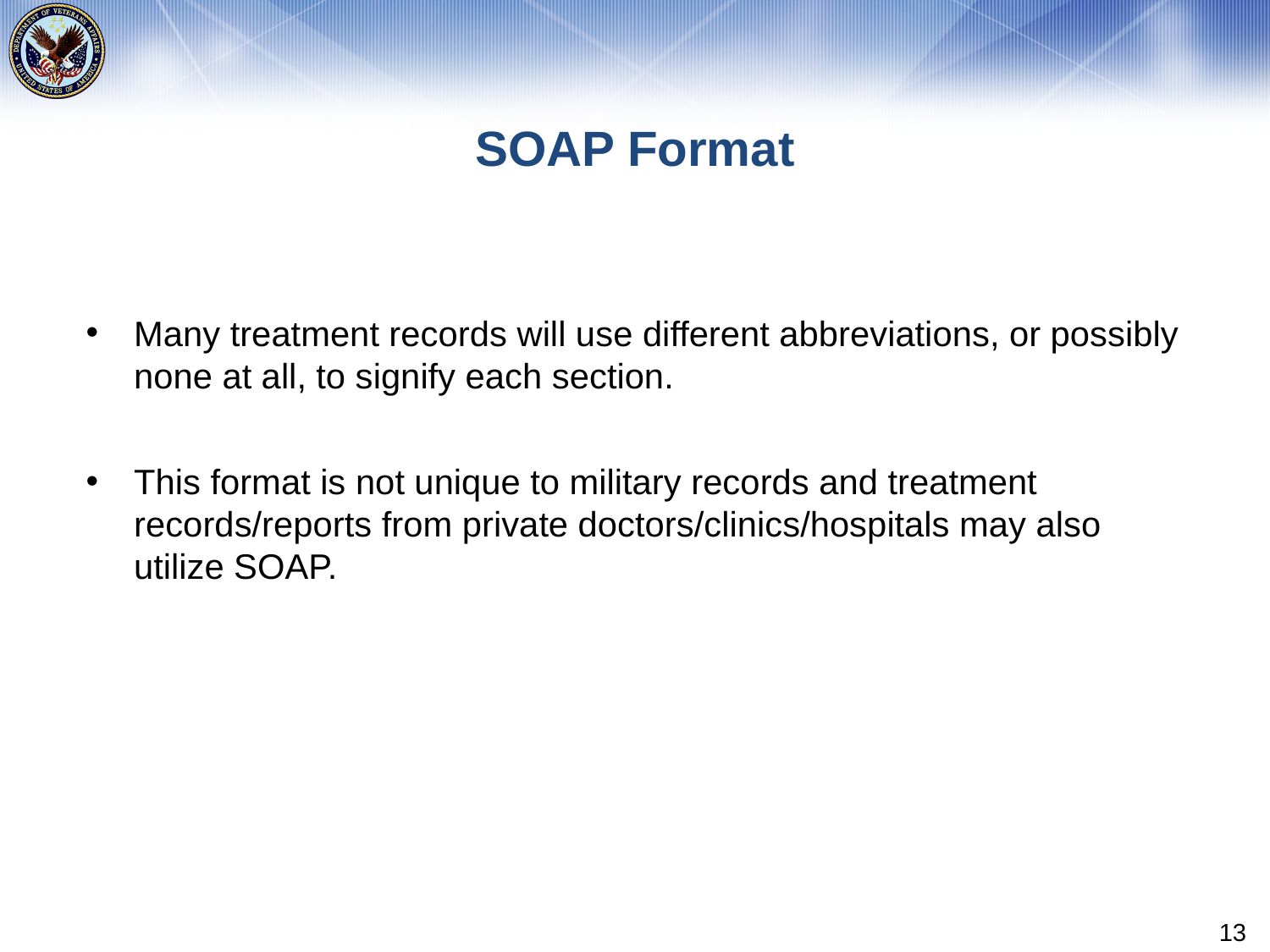

# SOAP Format
Many treatment records will use different abbreviations, or possibly none at all, to signify each section.

This format is not unique to military records and treatment records/reports from private doctors/clinics/hospitals may also utilize SOAP.
13